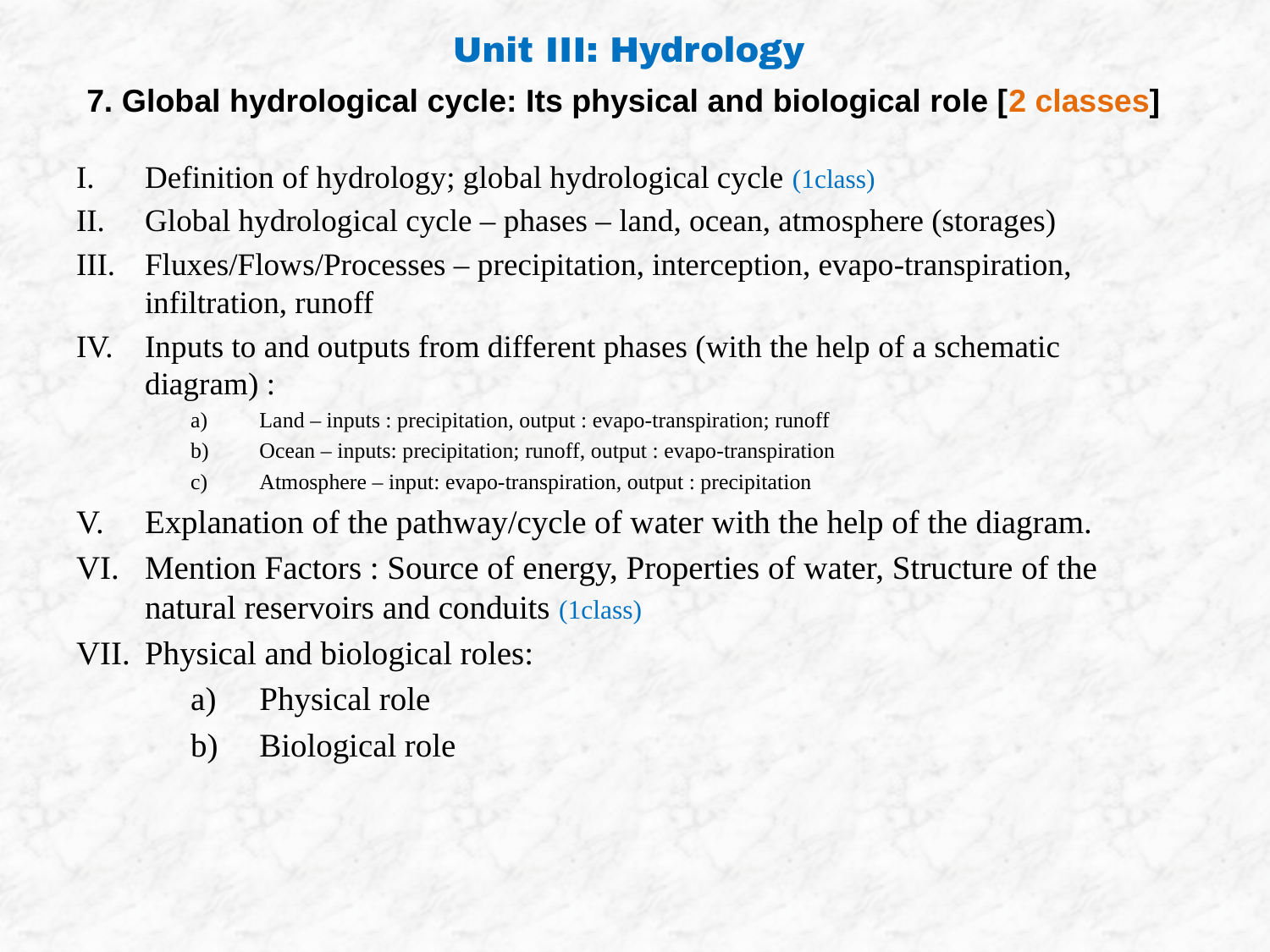

Unit III: Hydrology
7. Global hydrological cycle: Its physical and biological role [2 classes]

Definition of hydrology; global hydrological cycle (1class)
Global hydrological cycle – phases – land, ocean, atmosphere (storages)
Fluxes/Flows/Processes – precipitation, interception, evapo-transpiration, infiltration, runoff
Inputs to and outputs from different phases (with the help of a schematic diagram) :
Land – inputs : precipitation, output : evapo-transpiration; runoff
Ocean – inputs: precipitation; runoff, output : evapo-transpiration
Atmosphere – input: evapo-transpiration, output : precipitation
Explanation of the pathway/cycle of water with the help of the diagram.
Mention Factors : Source of energy, Properties of water, Structure of the natural reservoirs and conduits (1class)
Physical and biological roles:
Physical role
Biological role